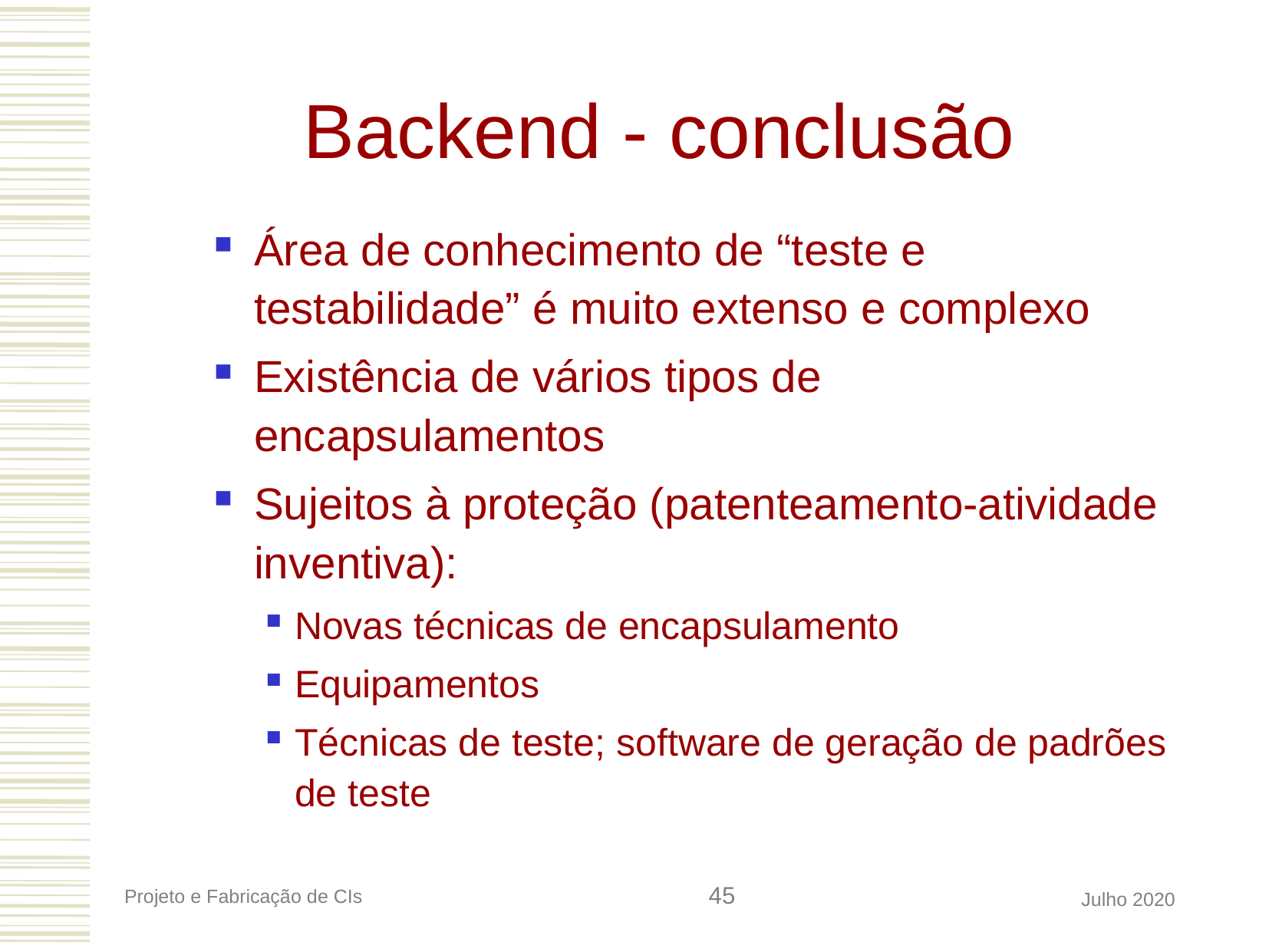

Backend - conclusão
Área de conhecimento de “teste e testabilidade” é muito extenso e complexo
Existência de vários tipos de encapsulamentos
Sujeitos à proteção (patenteamento-atividade inventiva):
Novas técnicas de encapsulamento
Equipamentos
Técnicas de teste; software de geração de padrões de teste

45